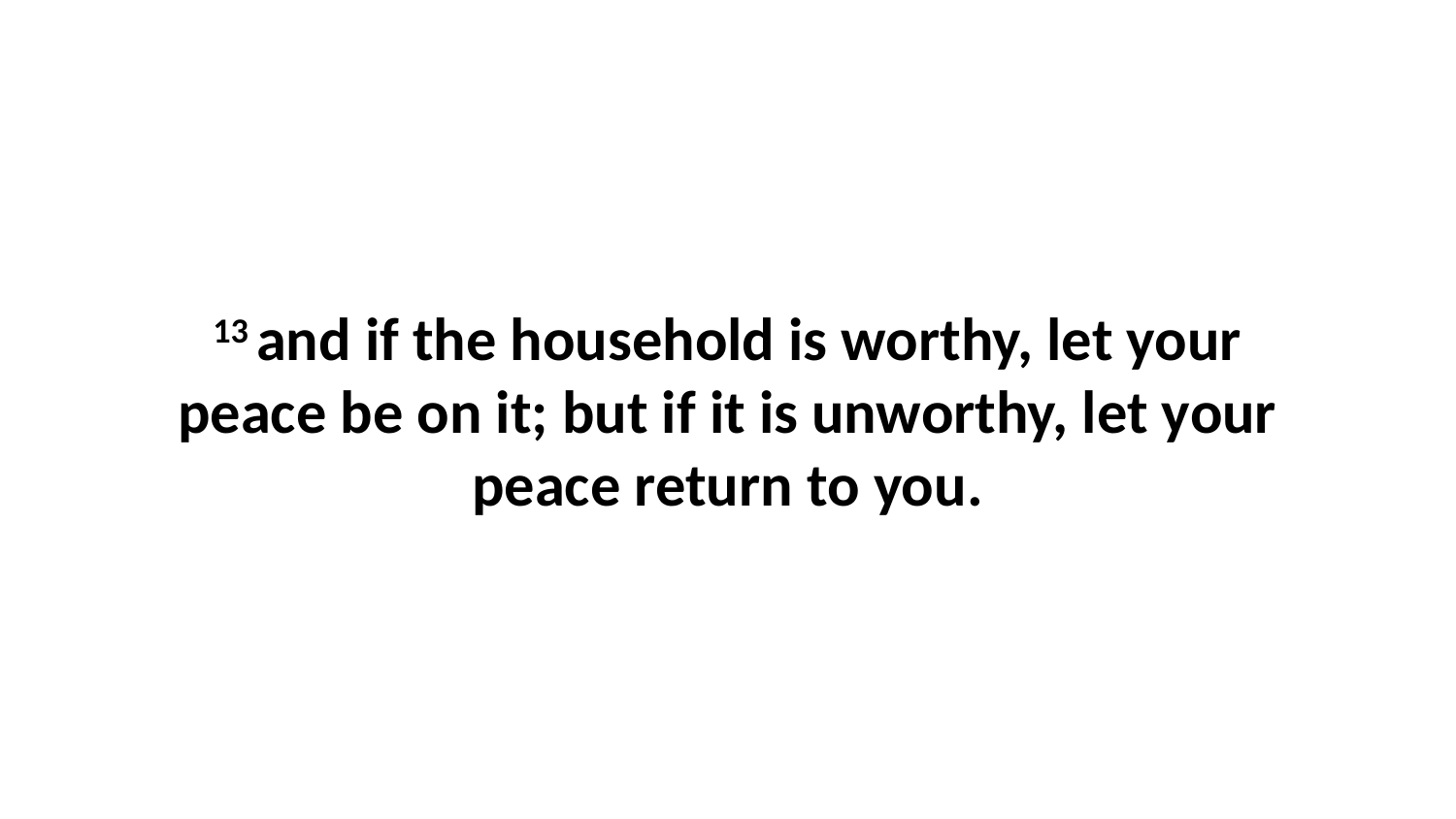

13 and if the household is worthy, let your peace be on it; but if it is unworthy, let your peace return to you.